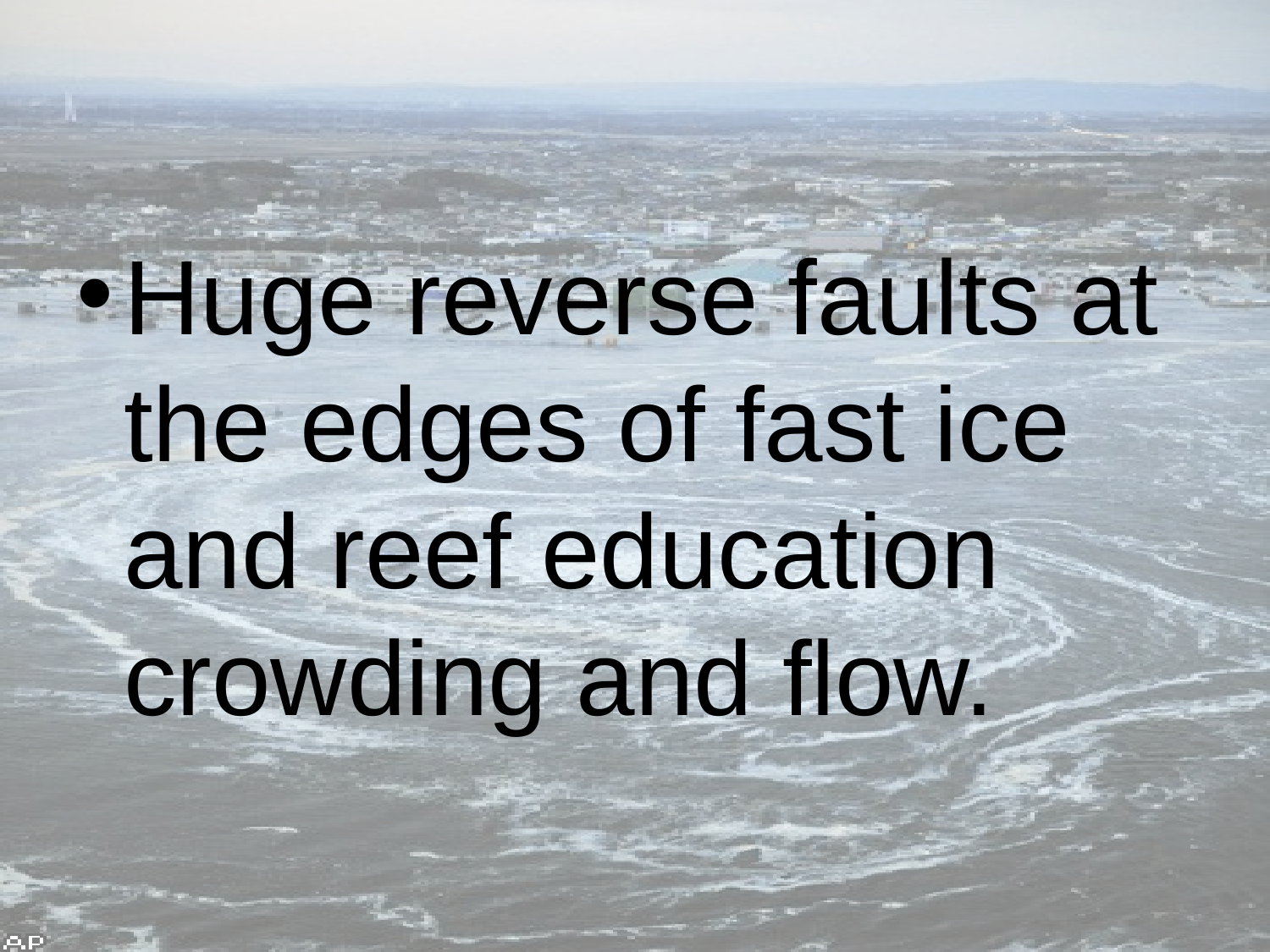

Huge reverse faults at the edges of fast ice and reef education crowding and flow.